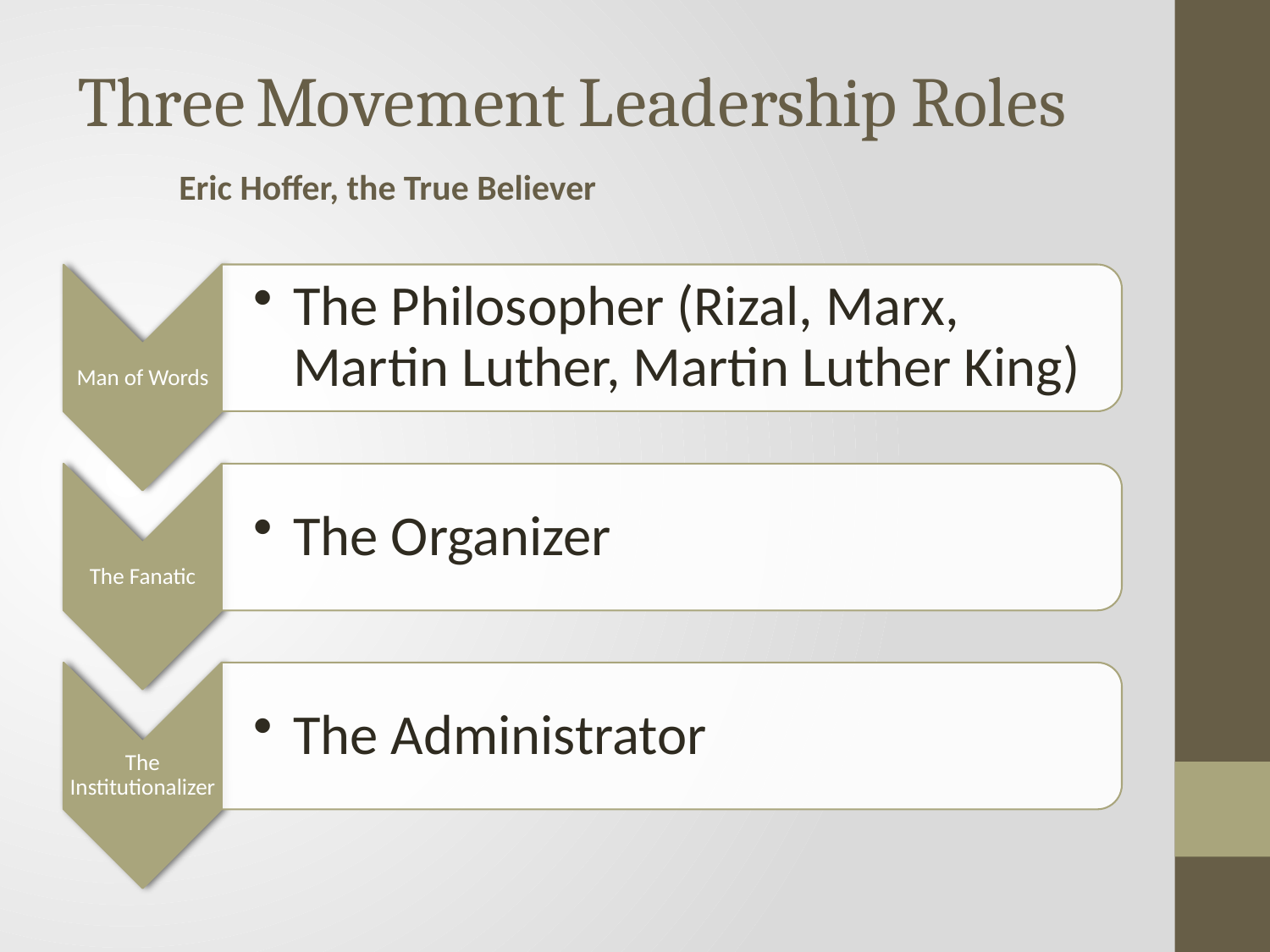

# Three Movement Leadership Roles
Eric Hoffer, the True Believer
Man of Words
The Philosopher (Rizal, Marx, Martin Luther, Martin Luther King)
The Fanatic
The Organizer
The Institutionalizer
The Administrator